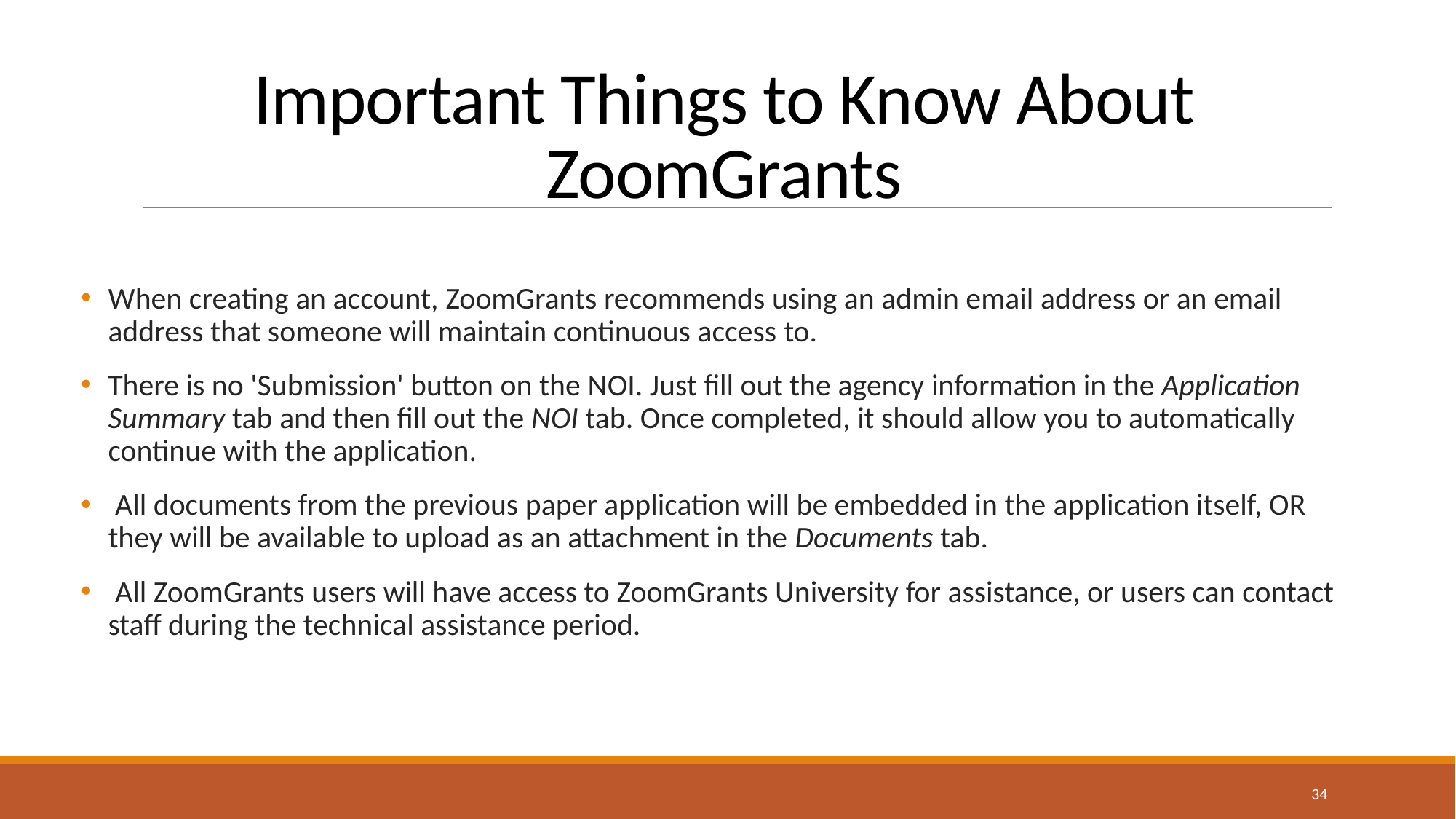

# Important Things to Know About ZoomGrants​
When creating an account, ZoomGrants recommends using an admin email address or an email address that someone will maintain continuous access to.​
There is no 'Submission' button on the NOI. Just fill out the agency information in the Application Summary tab and then fill out the NOI tab. Once completed, it should allow you to automatically continue with the application.​
 All documents from the previous paper application will be embedded in the application itself, OR they will be available to upload as an attachment in the Documents tab.​
 All ZoomGrants users will have access to ZoomGrants University for assistance, or users can contact staff during the technical assistance period.​

34